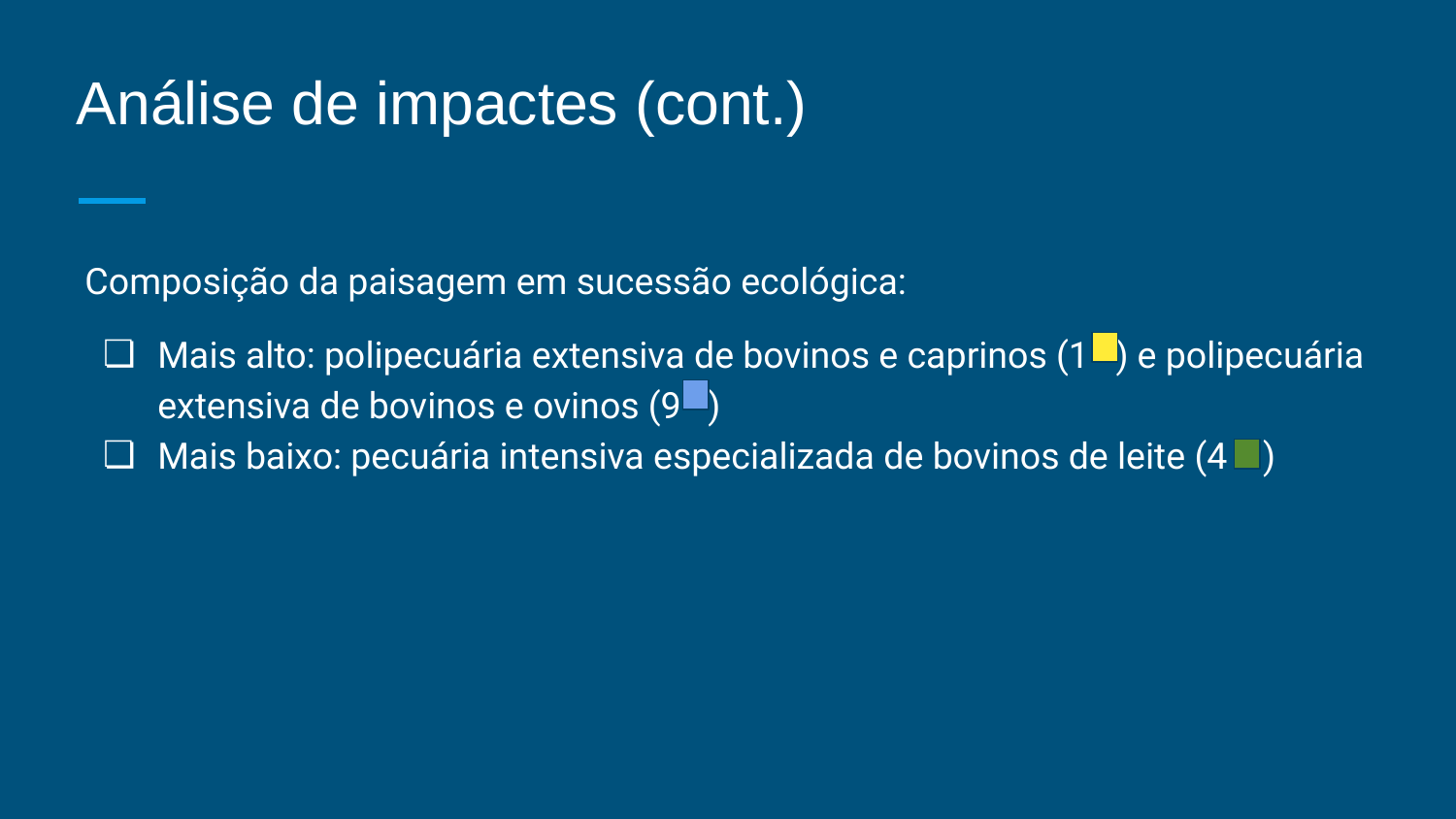

# Análise de impactes (cont.)
Composição da paisagem em sucessão ecológica:
Mais alto: polipecuária extensiva de bovinos e caprinos (1   ) e polipecuária extensiva de bovinos e ovinos (9   )
Mais baixo: pecuária intensiva especializada de bovinos de leite (4    )